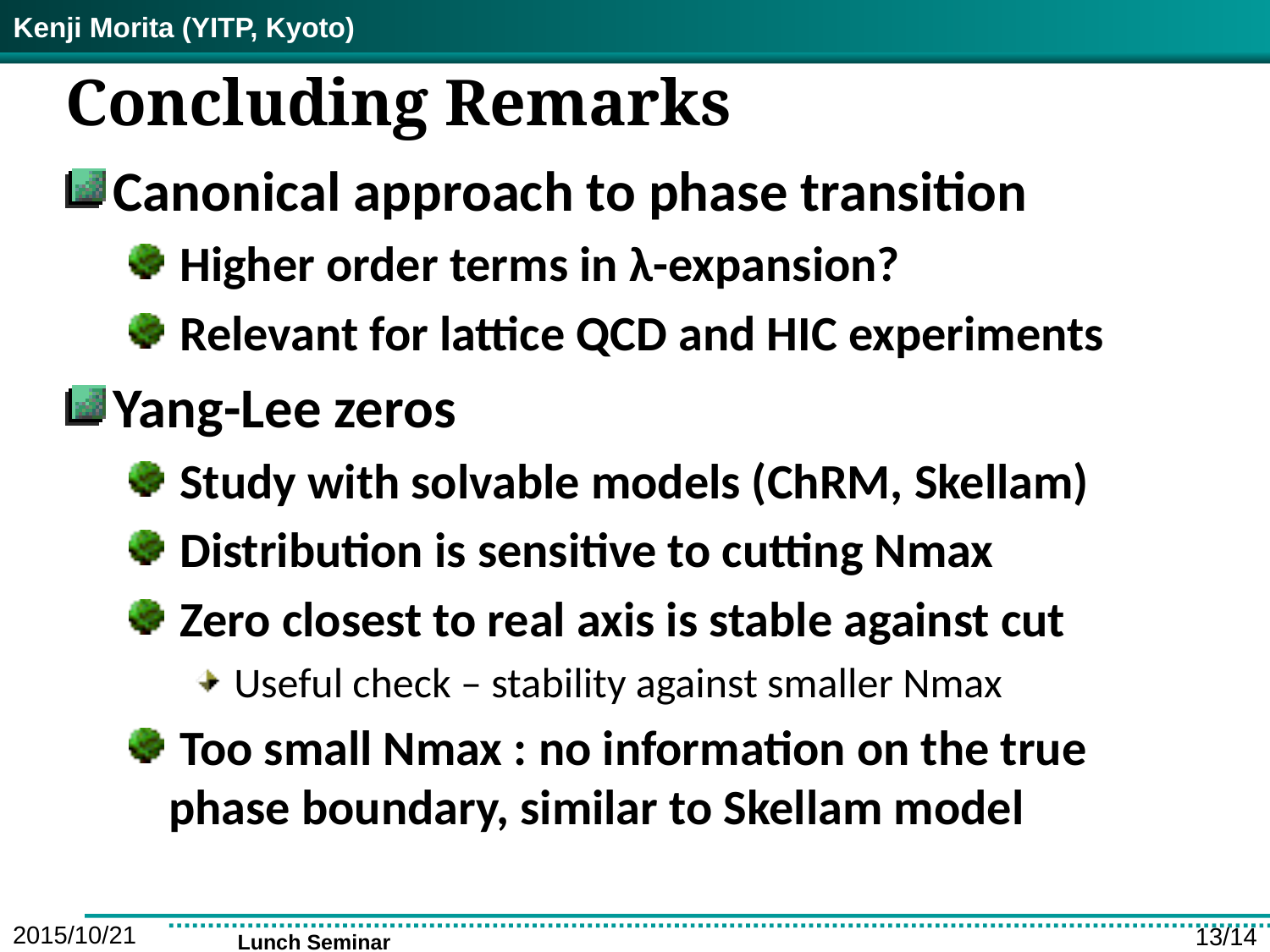

# Concluding Remarks
Canonical approach to phase transition
 Higher order terms in λ-expansion?
 Relevant for lattice QCD and HIC experiments
Yang-Lee zeros
 Study with solvable models (ChRM, Skellam)
 Distribution is sensitive to cutting Nmax
 Zero closest to real axis is stable against cut
 Useful check – stability against smaller Nmax
 Too small Nmax : no information on the true phase boundary, similar to Skellam model
2015/10/21
13/14
Lunch Seminar